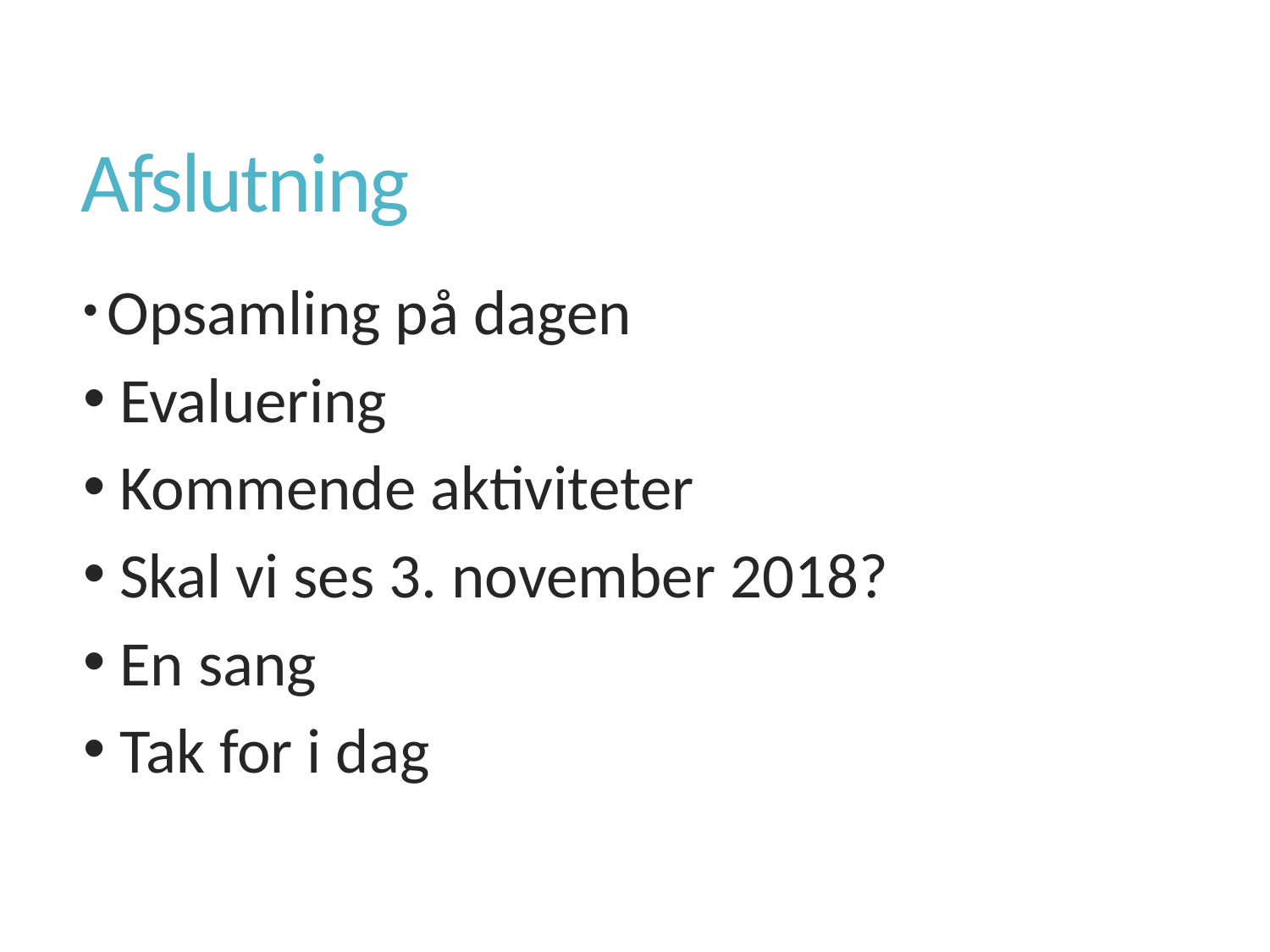

# Afslutning
 Opsamling på dagen
 Evaluering
 Kommende aktiviteter
 Skal vi ses 3. november 2018?
 En sang
 Tak for i dag